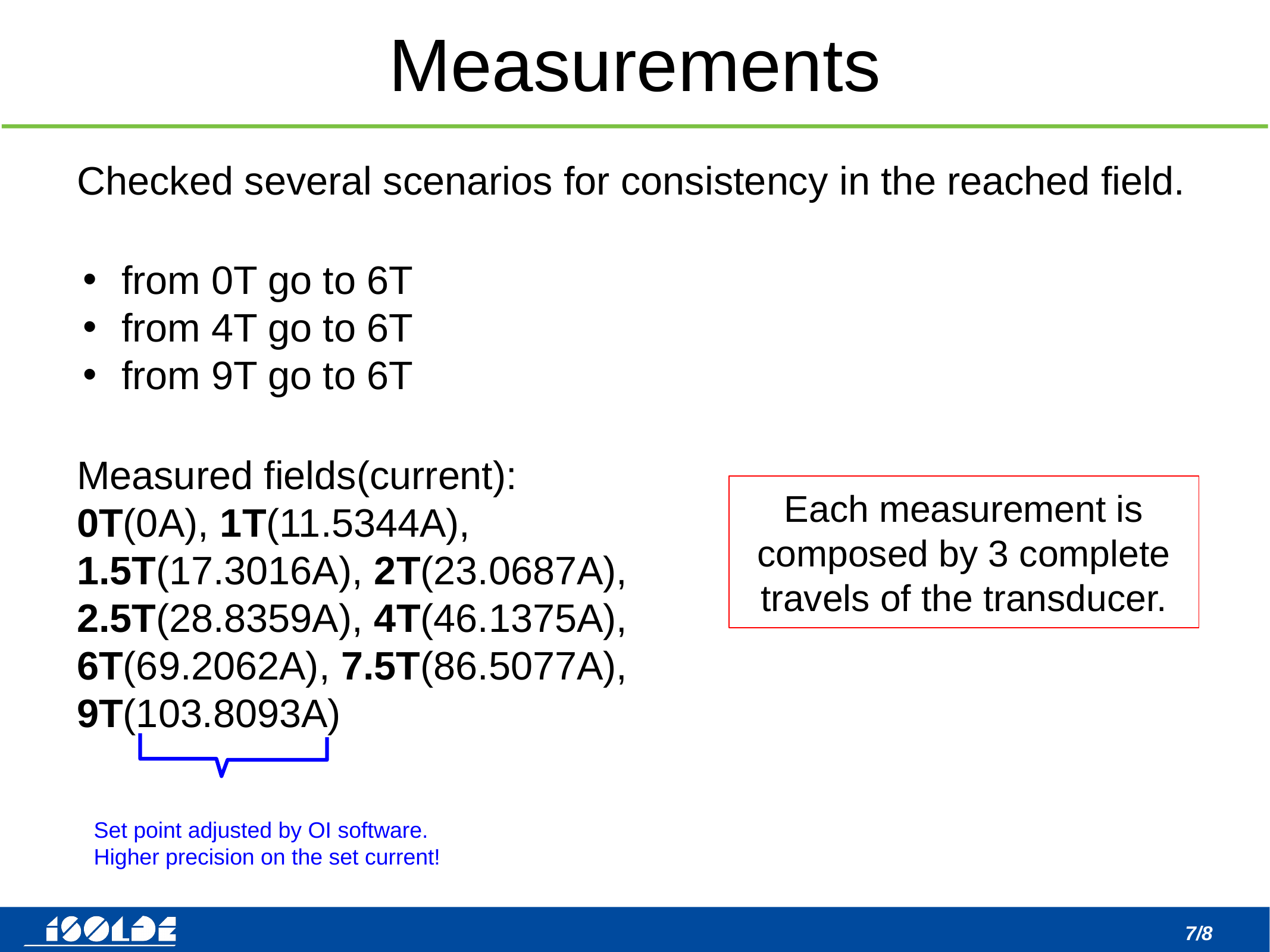

Measurements
Checked several scenarios for consistency in the reached field.
from 0T go to 6T
from 4T go to 6T
from 9T go to 6T
Measured fields(current):
0T(0A), 1T(11.5344A),
1.5T(17.3016A), 2T(23.0687A),
2.5T(28.8359A), 4T(46.1375A),
6T(69.2062A), 7.5T(86.5077A),
9T(103.8093A)
Each measurement is composed by 3 complete travels of the transducer.

Set point adjusted by OI software.
Higher precision on the set current!